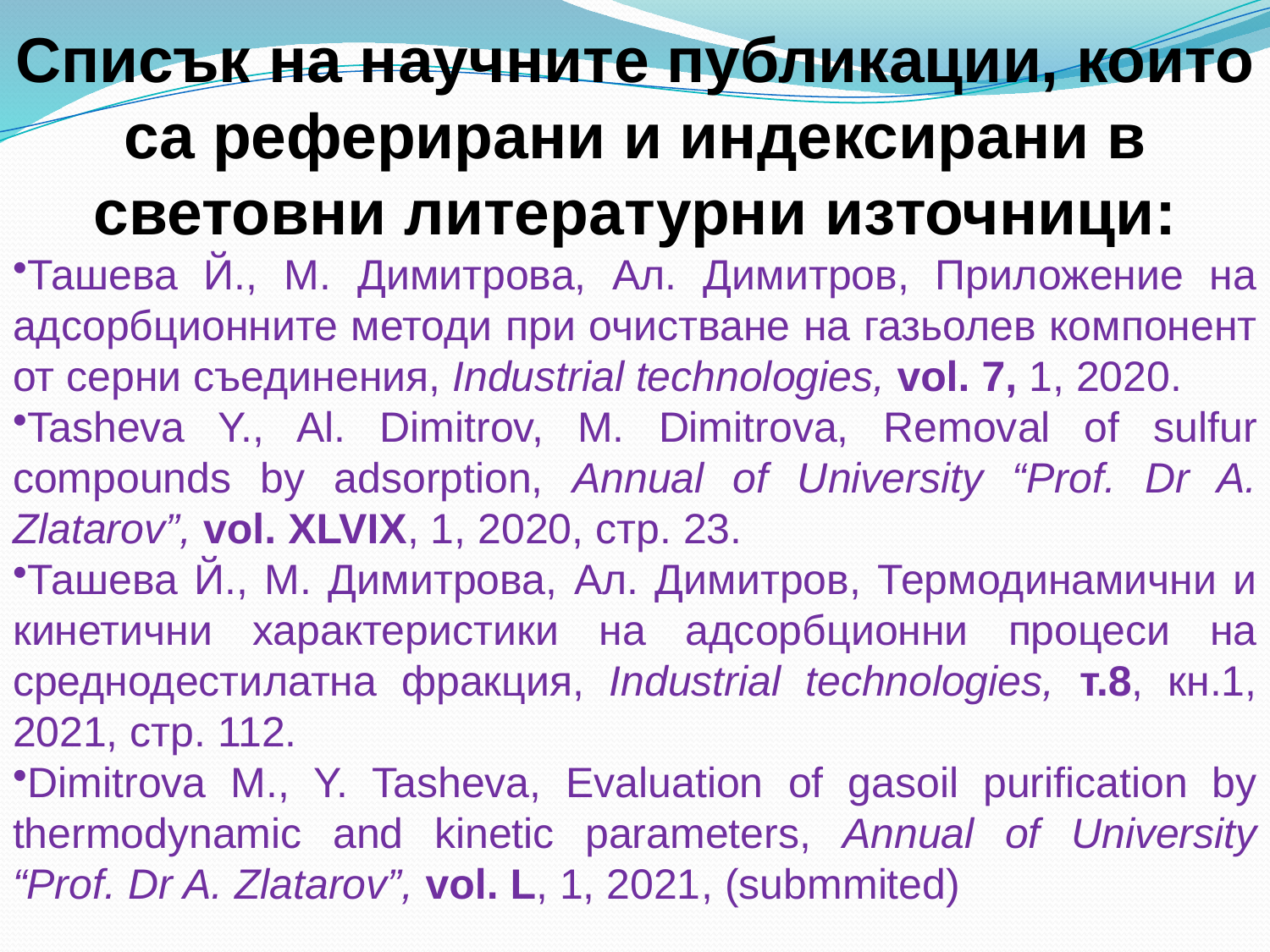

Списък на научните публикации, които са реферирани и индексирани в световни литературни източници:
Ташева Й., М. Димитрова, Ал. Димитров, Приложение на адсорбционните методи при очистване на газьолев компонент от серни съединения, Industrial technologies, vol. 7, 1, 2020.
Tasheva Y., Al. Dimitrov, M. Dimitrova, Removal of sulfur compounds by adsorption, Annual of University “Prof. Dr A. Zlatarov”, vol. XLVIX, 1, 2020, стр. 23.
Ташева Й., М. Димитрова, Ал. Димитров, Термодинамични и кинетични характеристики на адсорбционни процеси на среднодестилатна фракция, Industrial technologies, т.8, кн.1, 2021, стр. 112.
Dimitrova M., Y. Tasheva, Evaluation of gasoil purification by thermodynamic and kinetic parameters, Annual of University “Prof. Dr A. Zlatarov”, vol. L, 1, 2021, (submmited)